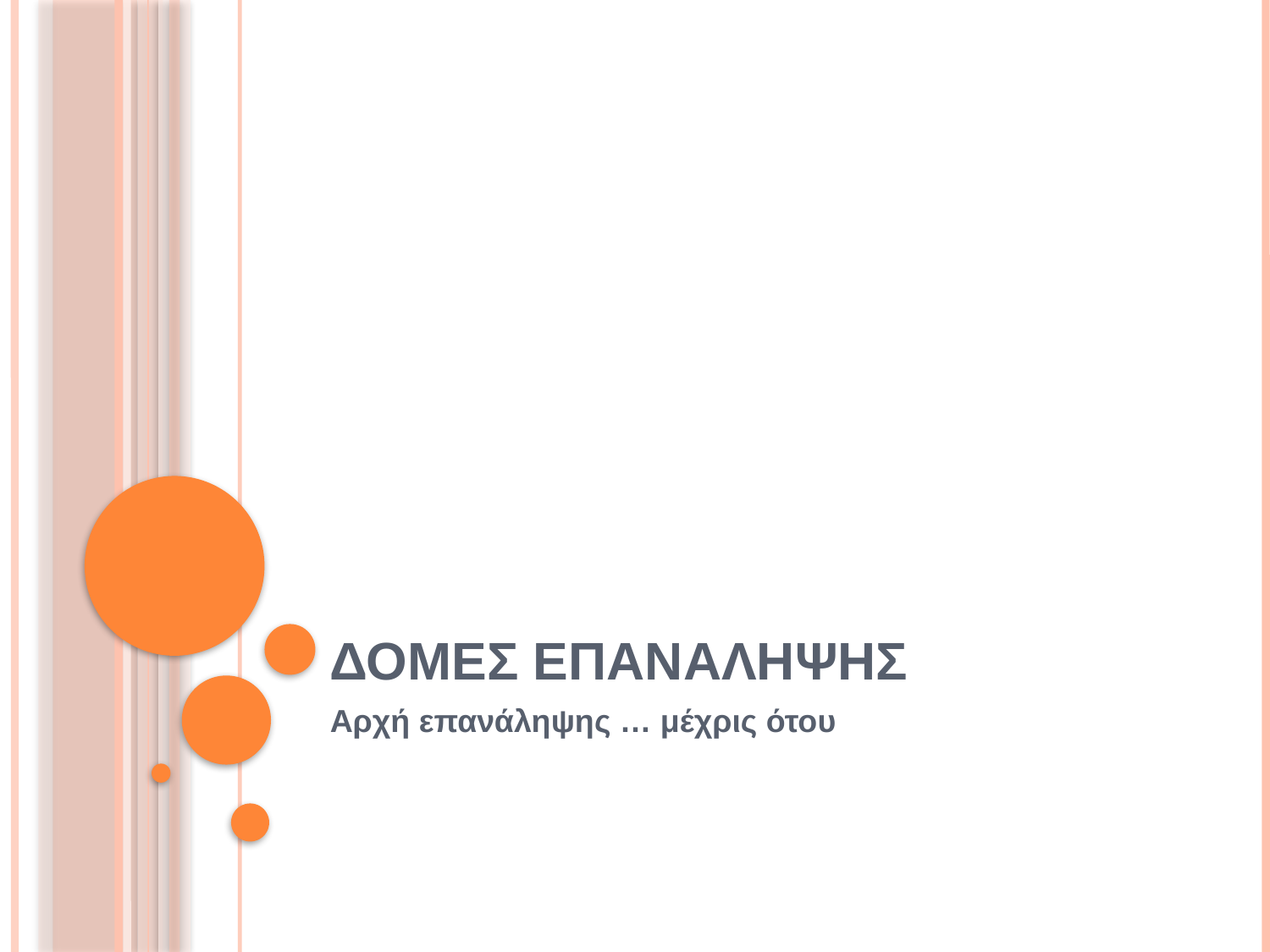

# Δομεσ επαναληψησ
Αρχή επανάληψης … μέχρις ότου